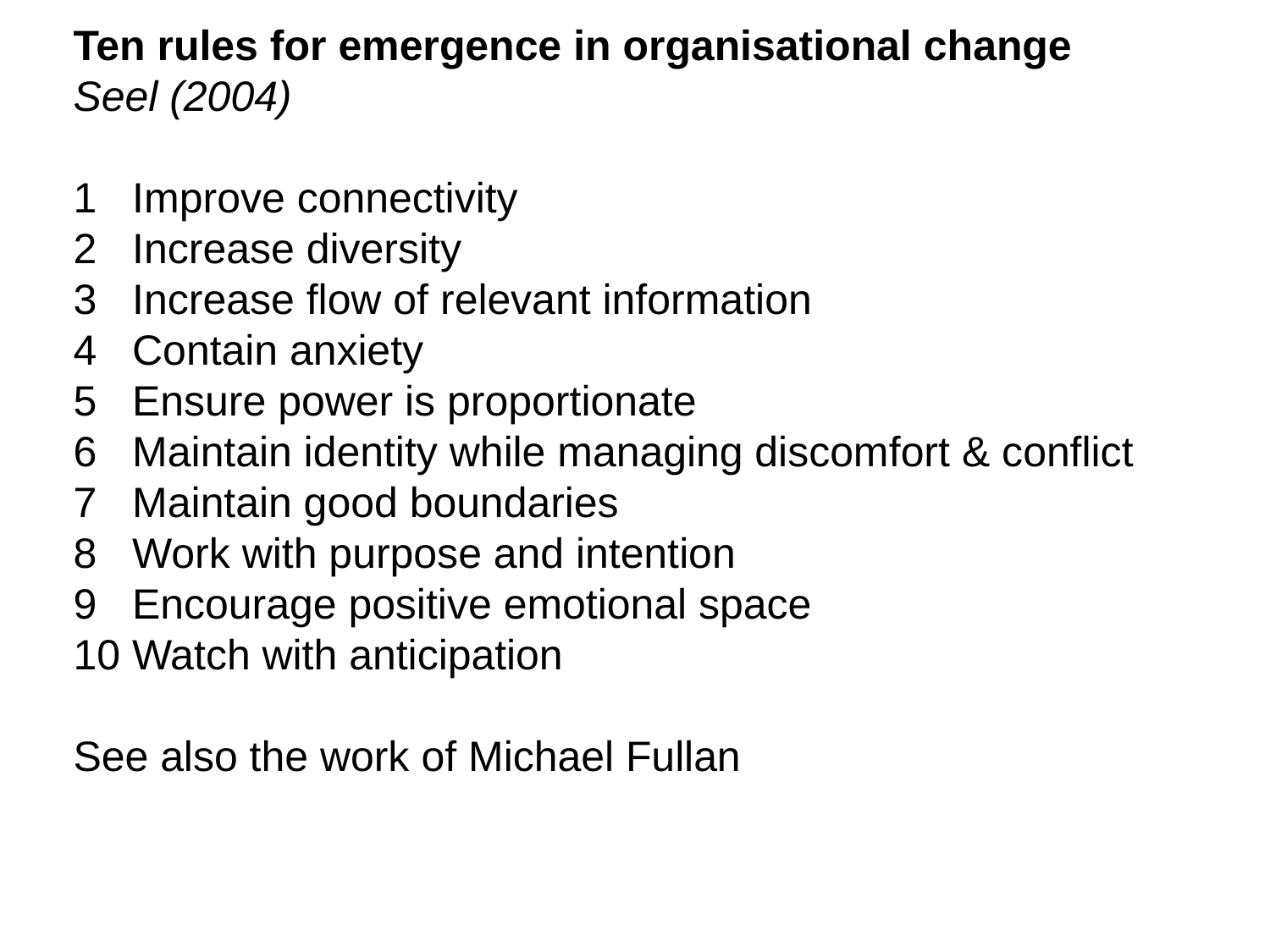

Ten rules for emergence in organisational change
Seel (2004)

1   Improve connectivity
2   Increase diversity
3   Increase flow of relevant information
4   Contain anxiety
5   Ensure power is proportionate
6   Maintain identity while managing discomfort & conflict
7   Maintain good boundaries
8   Work with purpose and intention
9   Encourage positive emotional space
10 Watch with anticipation

See also the work of Michael Fullan